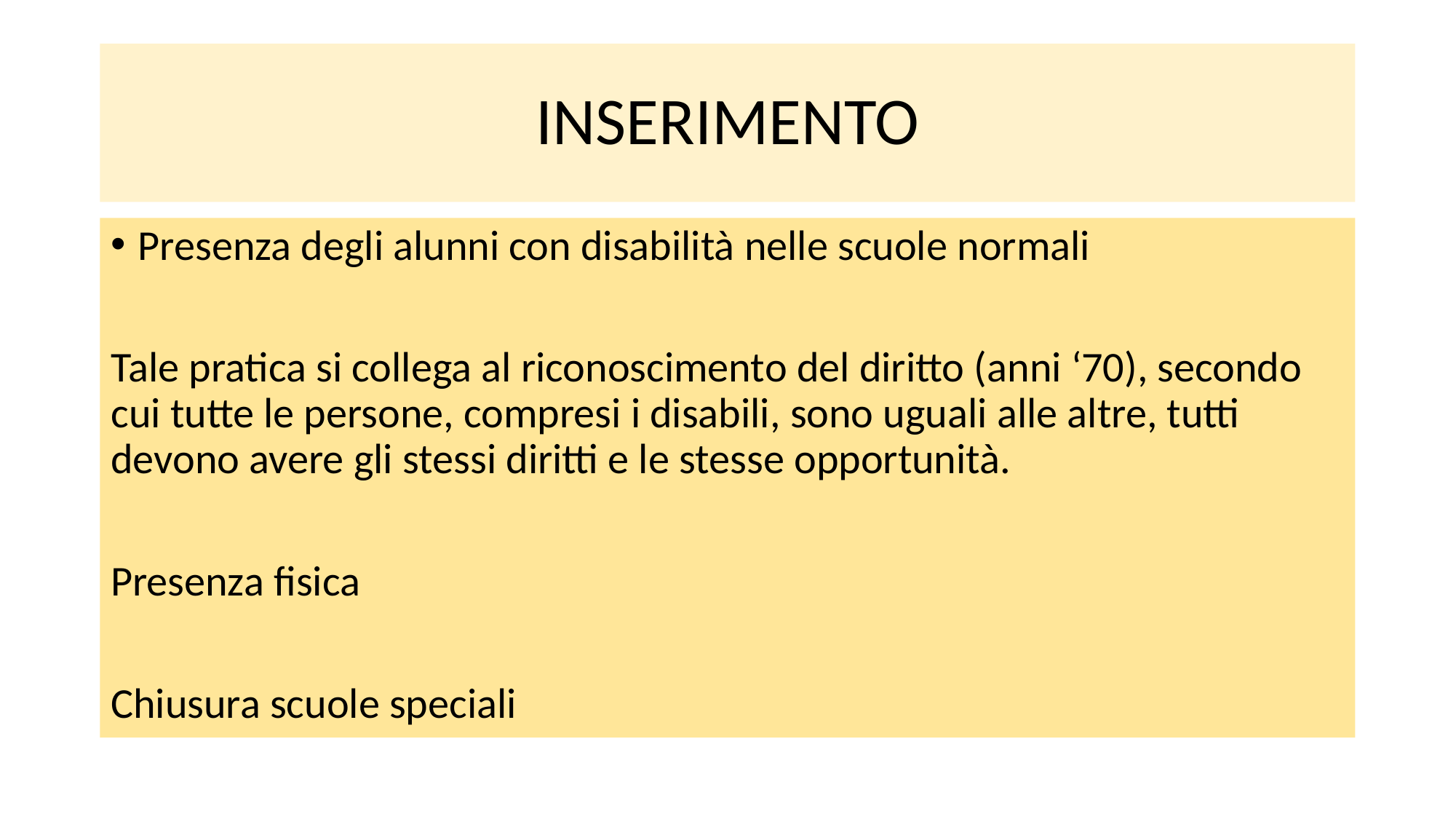

# INSERIMENTO
Presenza degli alunni con disabilità nelle scuole normali

Tale pratica si collega al riconoscimento del diritto (anni ‘70), secondo cui tutte le persone, compresi i disabili, sono uguali alle altre, tutti devono avere gli stessi diritti e le stesse opportunità.

Presenza fisica

Chiusura scuole speciali